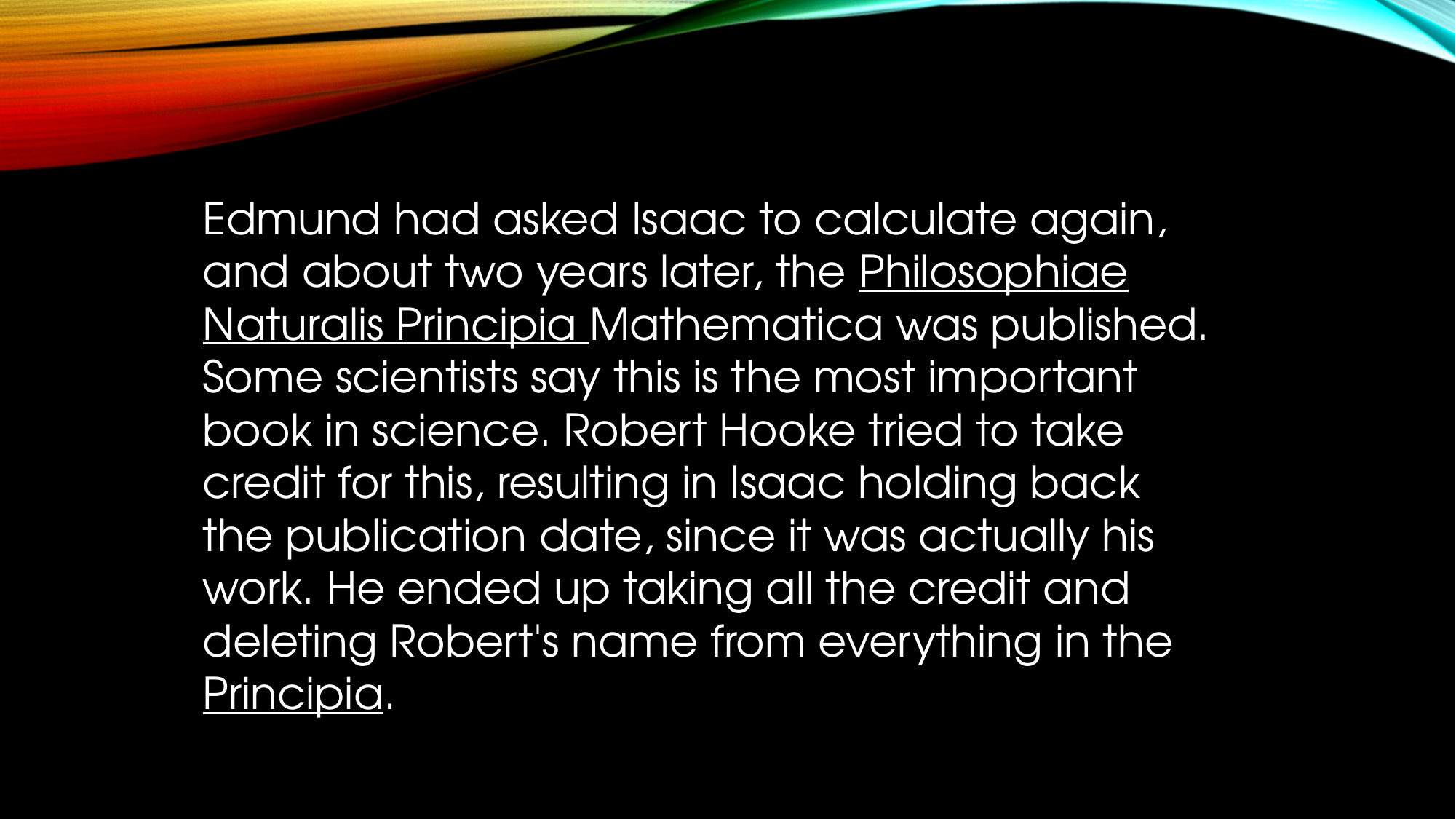

Edmund had asked Isaac to calculate again, and about two years later, the Philosophiae Naturalis Principia Mathematica was published. Some scientists say this is the most important book in science. Robert Hooke tried to take credit for this, resulting in Isaac holding back the publication date, since it was actually his work. He ended up taking all the credit and deleting Robert's name from everything in the Principia.